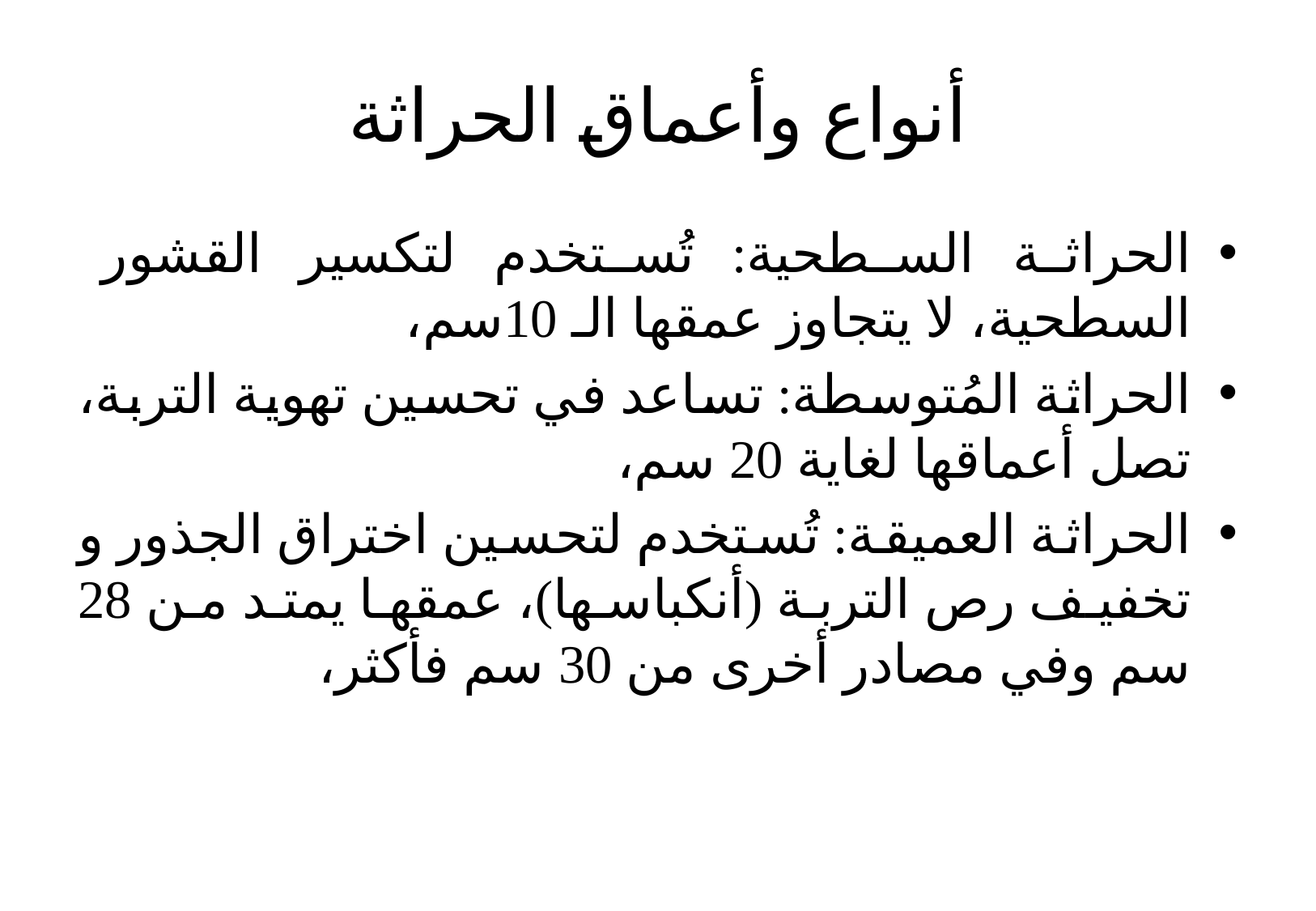

# أنواع وأعماق الحراثة
الحراثة السطحية: تُستخدم لتكسير القشور السطحية، لا يتجاوز عمقها الـ 10سم،
الحراثة المُتوسطة: تساعد في تحسين تهوية التربة، تصل أعماقها لغاية 20 سم،
الحراثة العميقة: تُستخدم لتحسين اختراق الجذور و تخفيف رص التربة (أنكباسها)، عمقها يمتد من 28 سم وفي مصادر أخرى من 30 سم فأكثر،